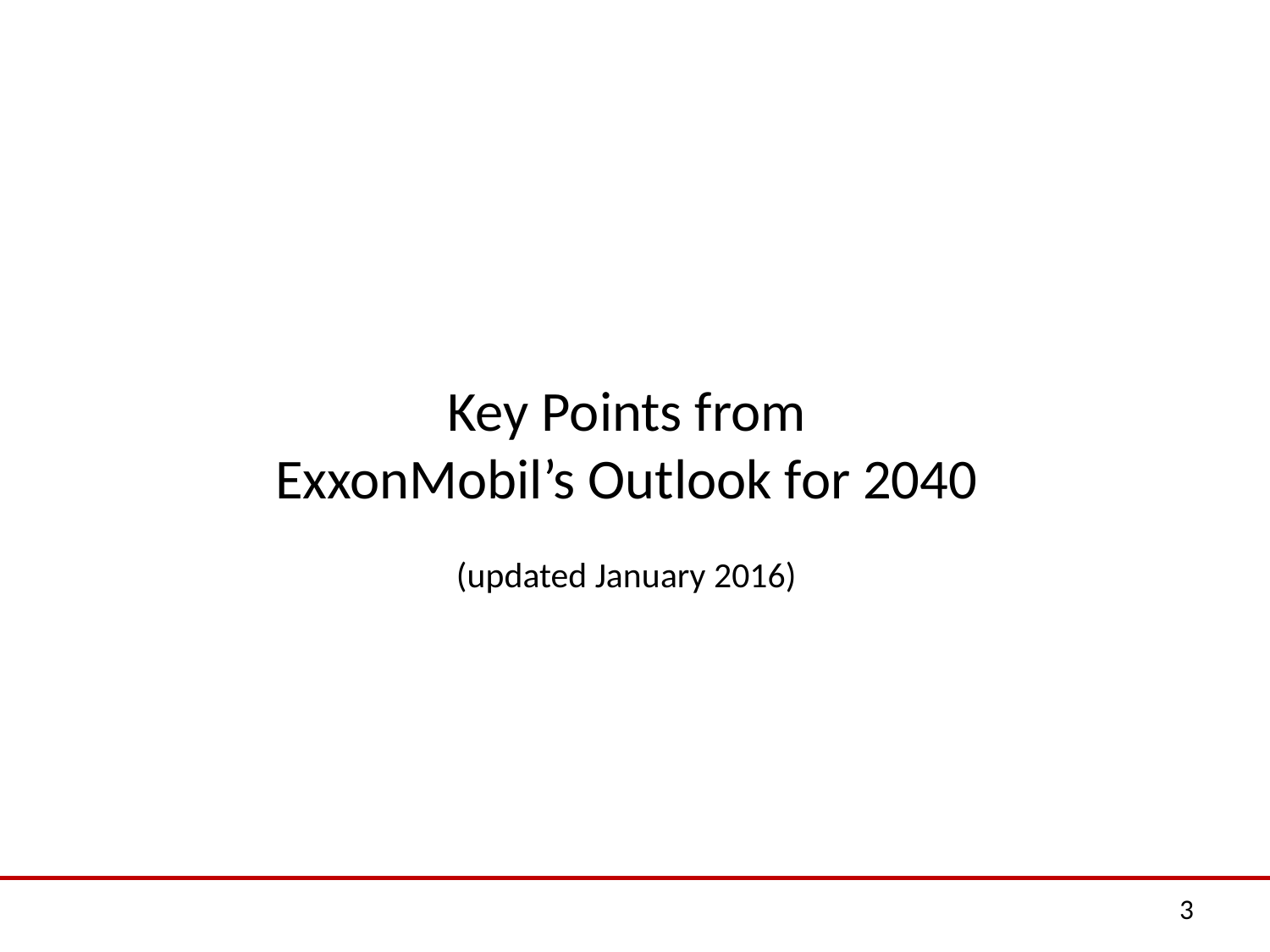

Key Points from
ExxonMobil’s Outlook for 2040

(updated January 2016)
3